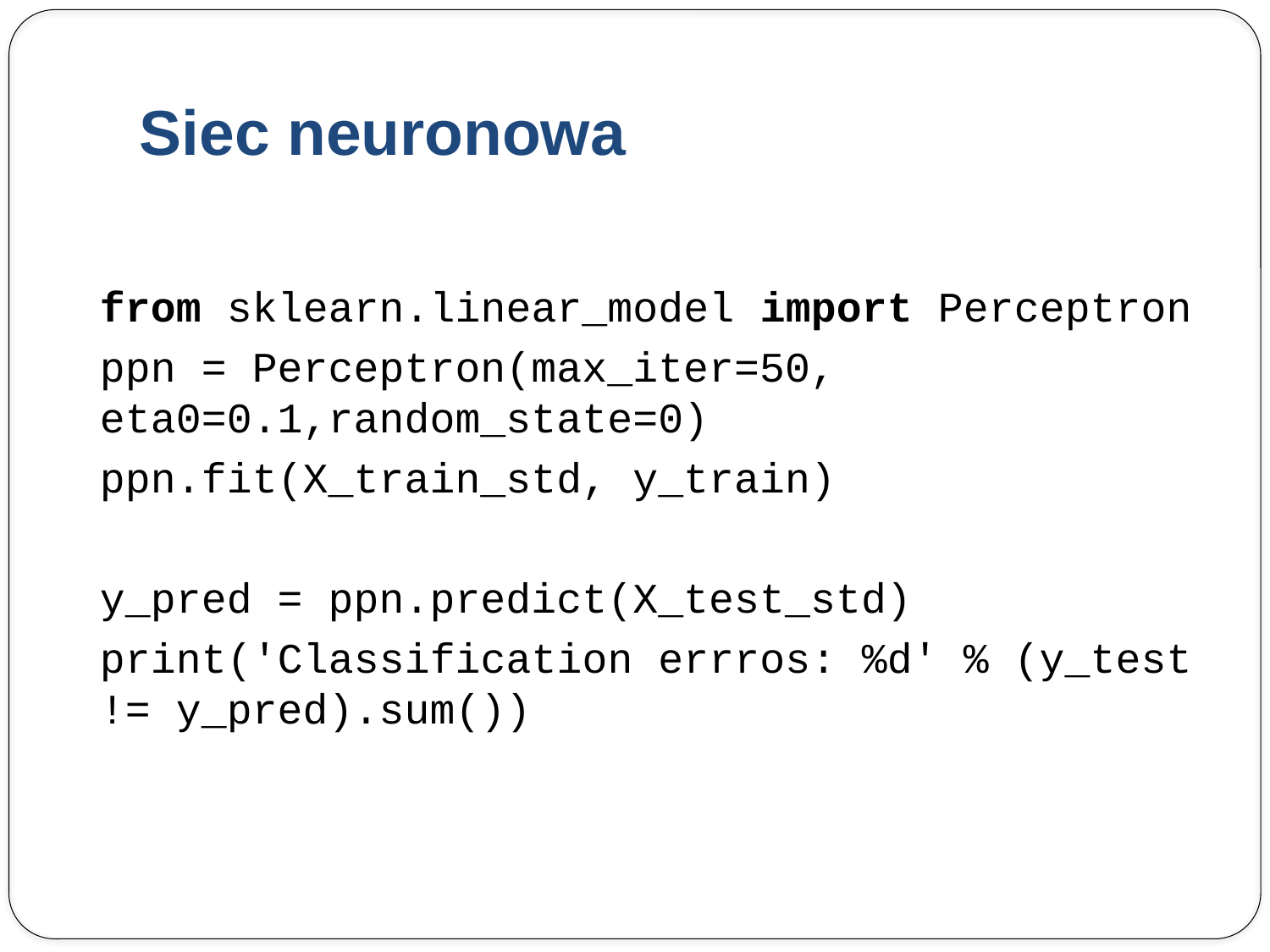

# Siec neuronowa
from sklearn.linear_model import Perceptron
ppn = Perceptron(max_iter=50, eta0=0.1,random_state=0)
ppn.fit(X_train_std, y_train)

y_pred = ppn.predict(X_test_std)
print('Classification errros: %d' % (y_test != y_pred).sum())